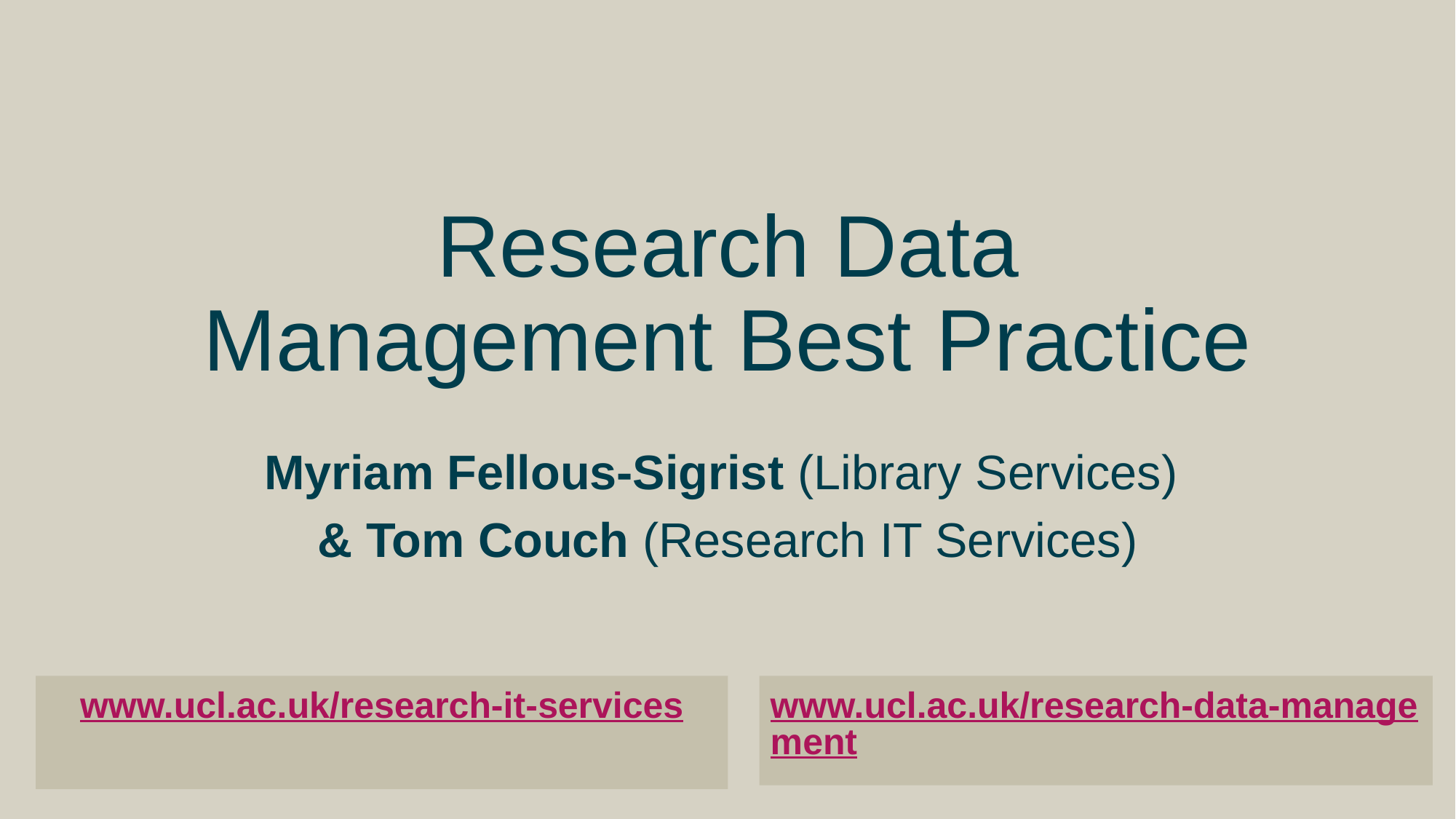

# Research Data Management Best Practice
Myriam Fellous-Sigrist (Library Services)
& Tom Couch (Research IT Services)
www.ucl.ac.uk/research-it-services
www.ucl.ac.uk/research-data-management